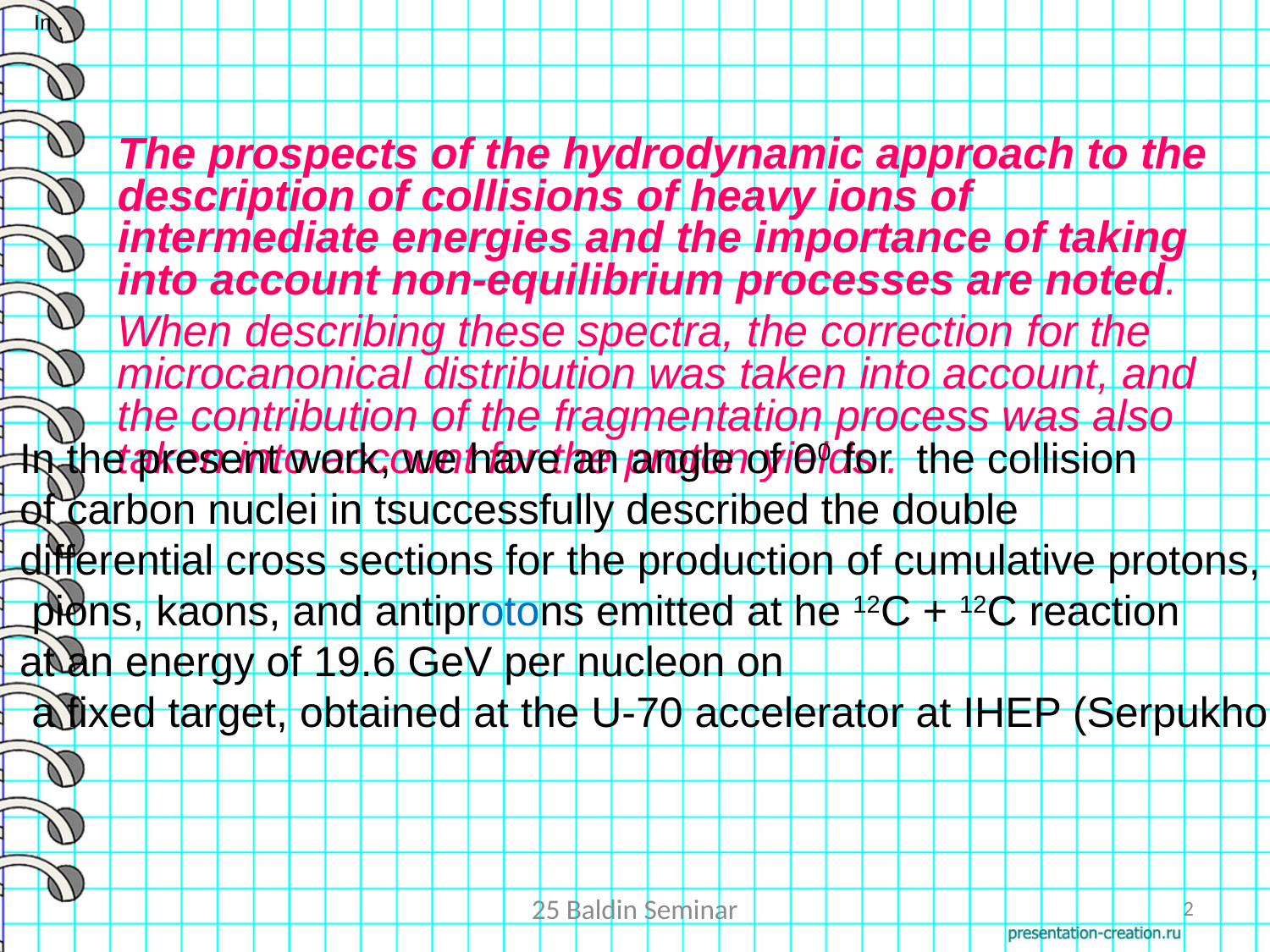

In .

The prospects of the hydrodynamic approach to the description of collisions of heavy ions of intermediate energies and the importance of taking into account non-equilibrium processes are noted.
When describing these spectra, the correction for the microcanonical distribution was taken into account, and the contribution of the fragmentation process was also taken into account for the proton yields .

In the present work, we have an angle of 00 for  the collision
of carbon nuclei in tsuccessfully described the double
differential cross sections for the production of cumulative protons,
 pions, kaons, and antiprotons emitted at he 12C + 12C reaction
at an energy of 19.6 GeV per nucleon on
 a fixed target, obtained at the U-70 accelerator at IHEP (Serpukhohov).

25 Baldin Seminar
2